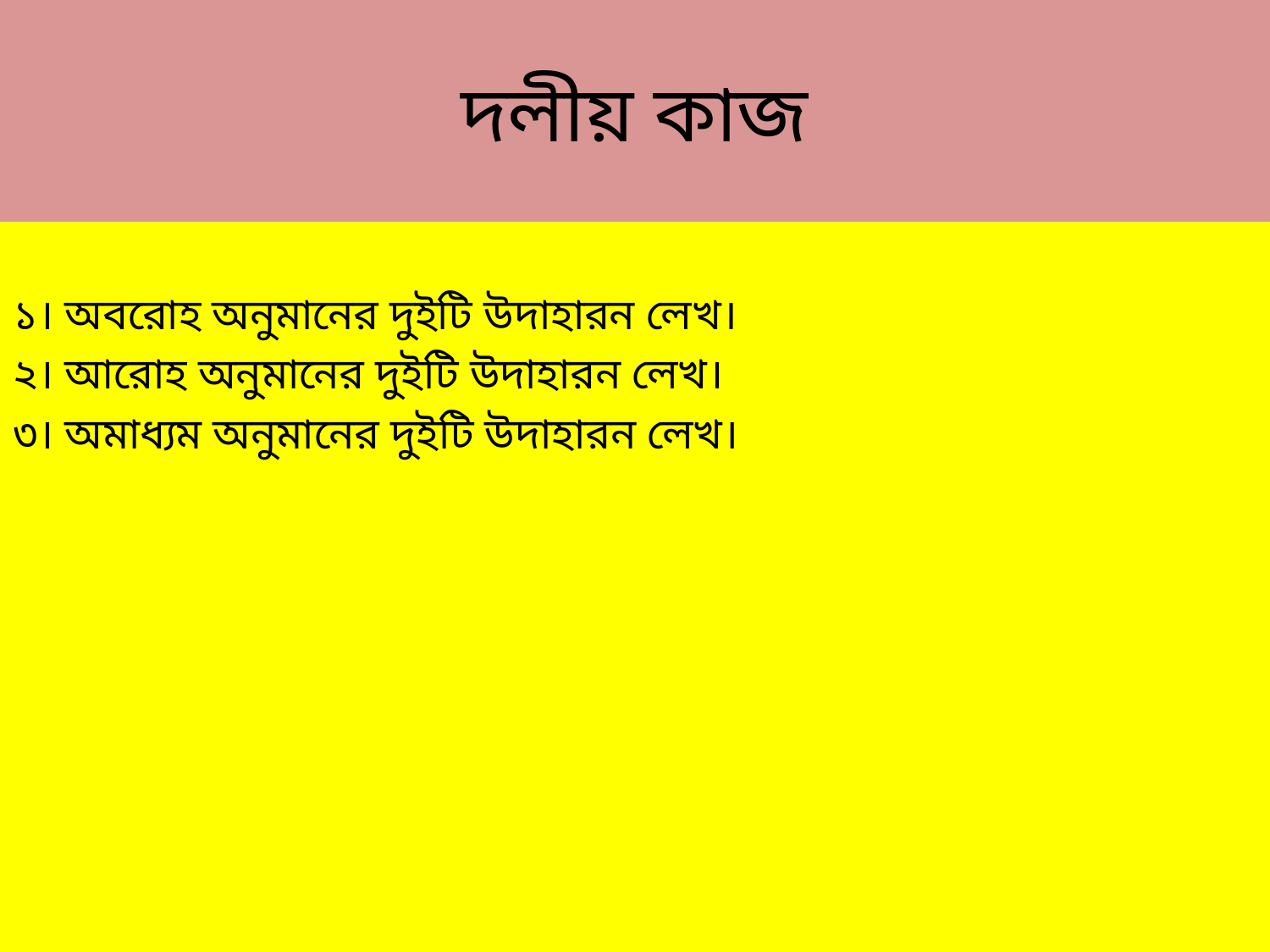

# দলীয় কাজ

১। অবরোহ অনুমানের দুইটি উদাহারন লেখ।
২। আরোহ অনুমানের দুইটি উদাহারন লেখ।
৩। অমাধ্যম অনুমানের দুইটি উদাহারন লেখ।